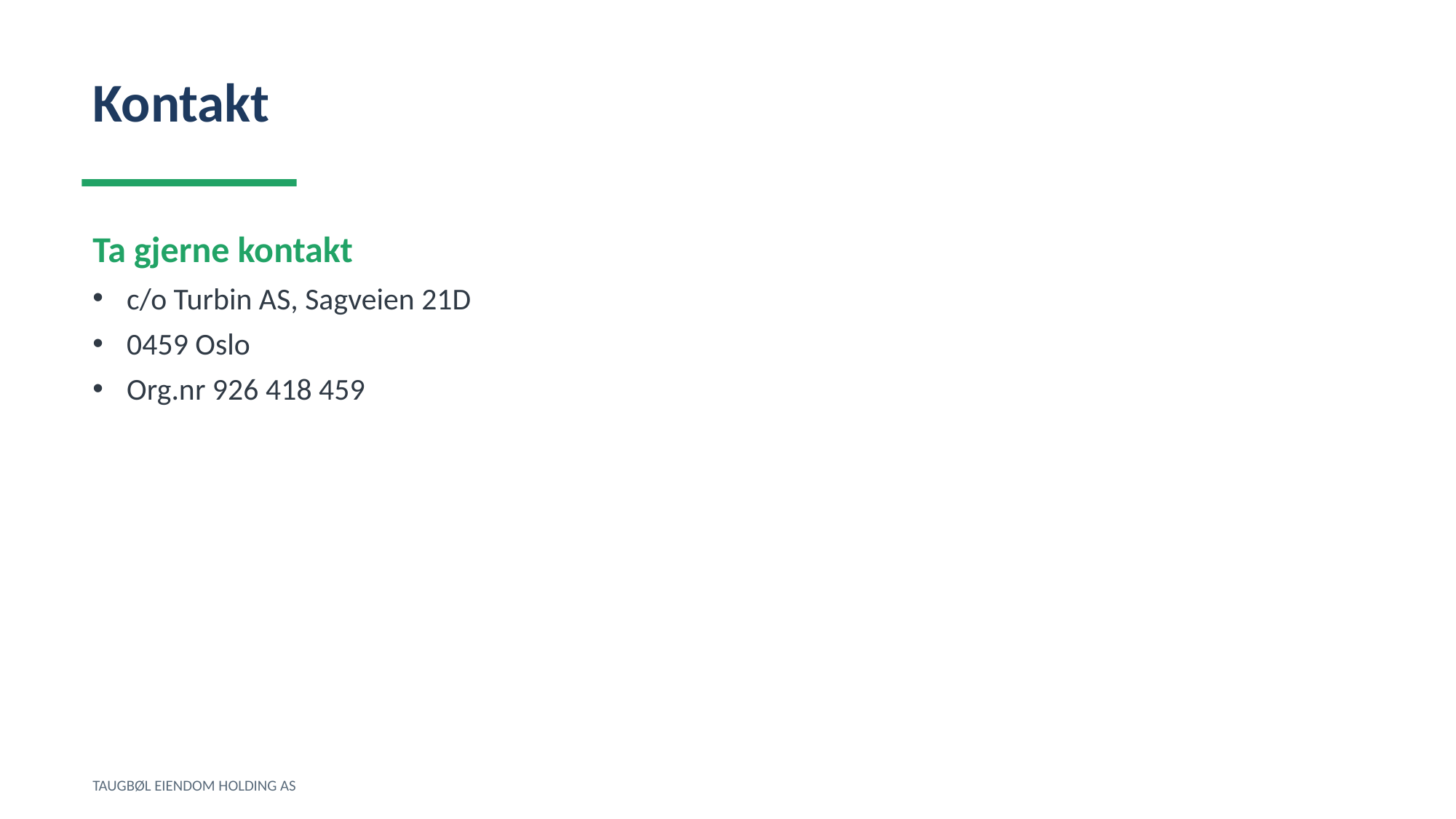

Kontakt

Ta gjerne kontakt
c/o Turbin AS, Sagveien 21D
0459 Oslo
Org.nr 926 418 459
TAUGBØL EIENDOM HOLDING AS